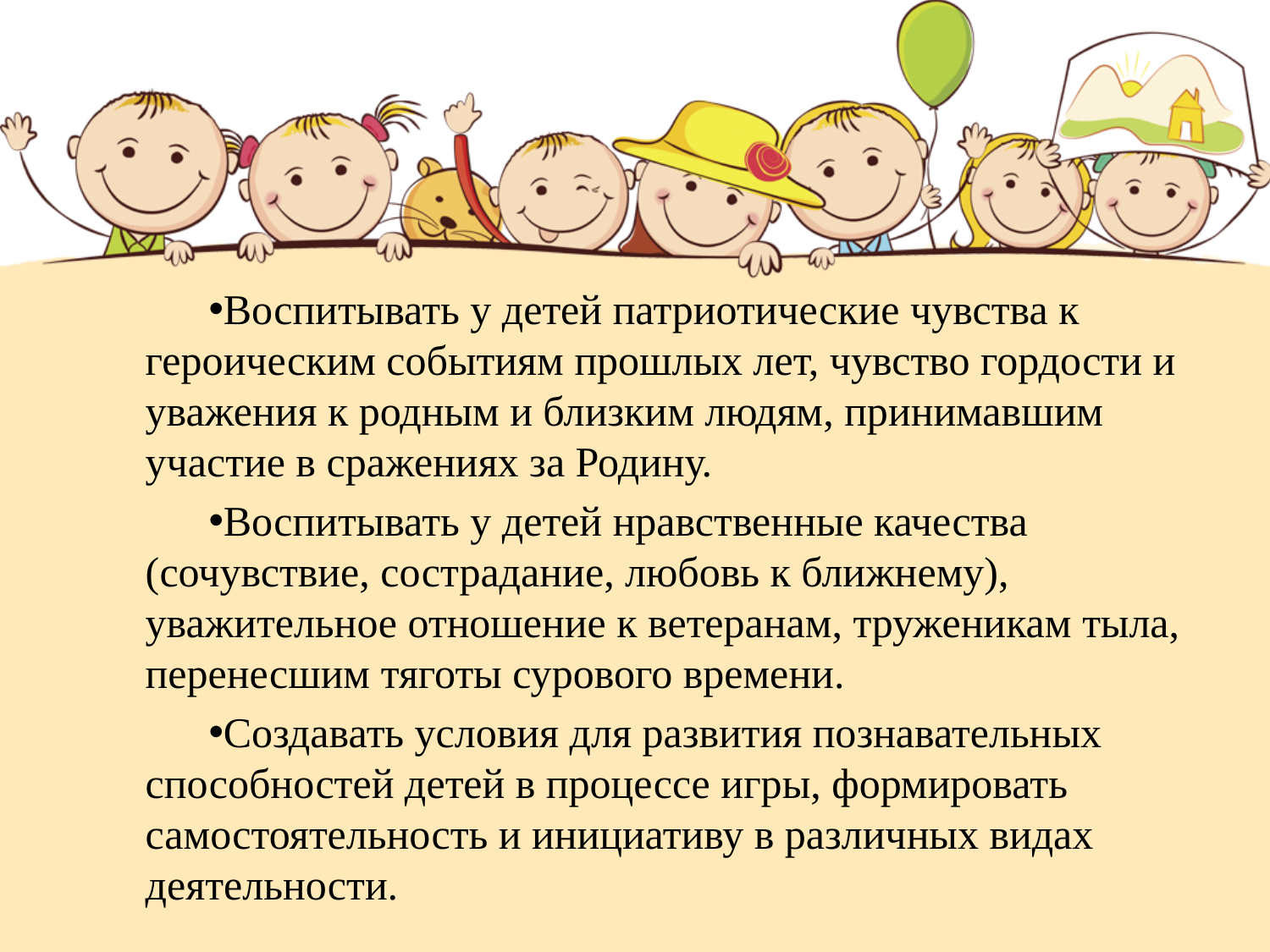

Воспитывать у детей патриотические чувства к героическим событиям прошлых лет, чувство гордости и уважения к родным и близким людям, принимавшим участие в сражениях за Родину.
Воспитывать у детей нравственные качества (сочувствие, сострадание, любовь к ближнему), уважительное отношение к ветеранам, труженикам тыла, перенесшим тяготы сурового времени.
Создавать условия для развития познавательных способностей детей в процессе игры, формировать самостоятельность и инициативу в различных видах деятельности.